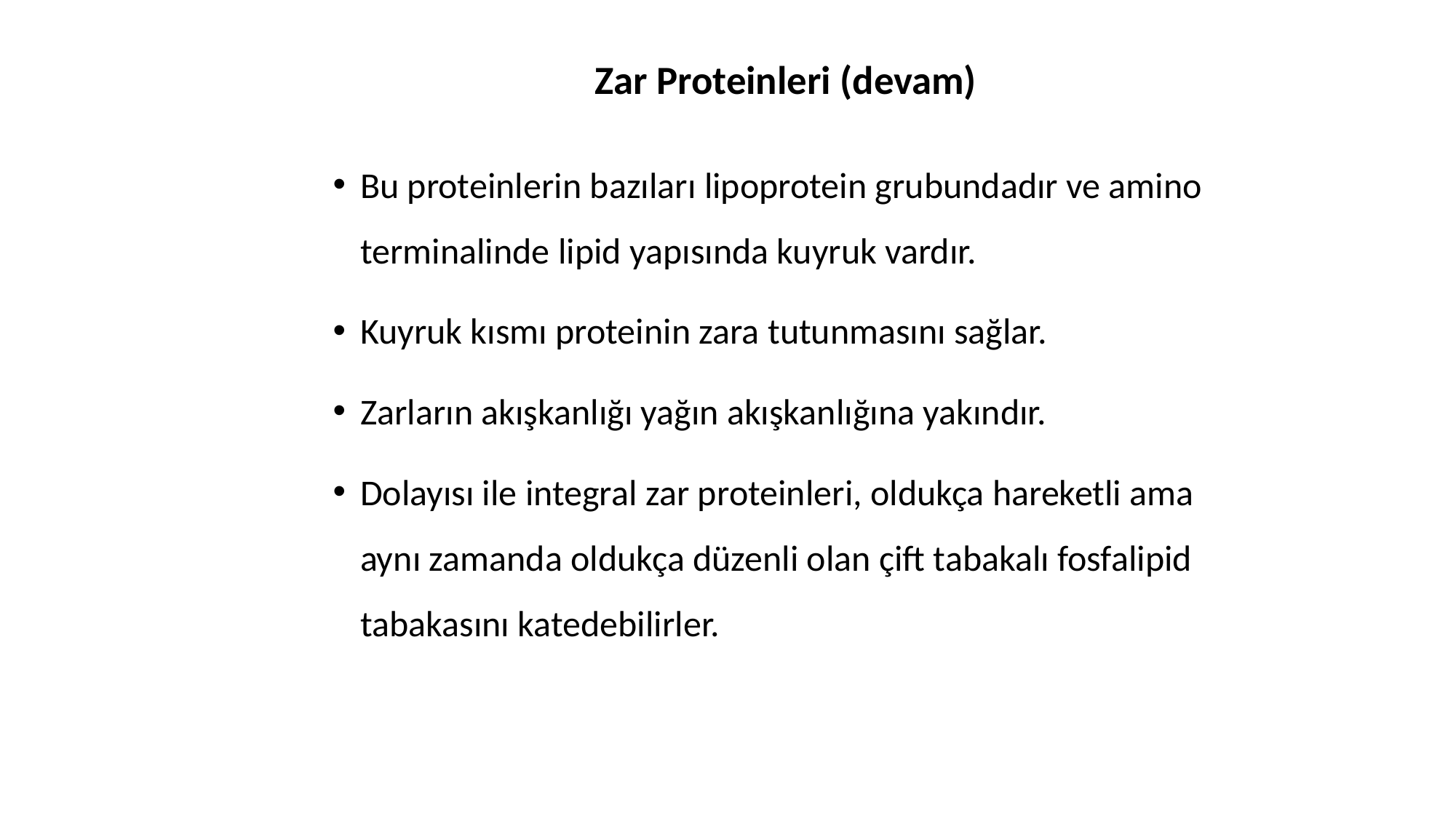

# Zar Proteinleri (devam)
Bu proteinlerin bazıları lipoprotein grubundadır ve amino terminalinde lipid yapısında kuyruk vardır.
Kuyruk kısmı proteinin zara tutunmasını sağlar.
Zarların akışkanlığı yağın akışkanlığına yakındır.
Dolayısı ile integral zar proteinleri, oldukça hareketli ama aynı zamanda oldukça düzenli olan çift tabakalı fosfalipid tabakasını katedebilirler.